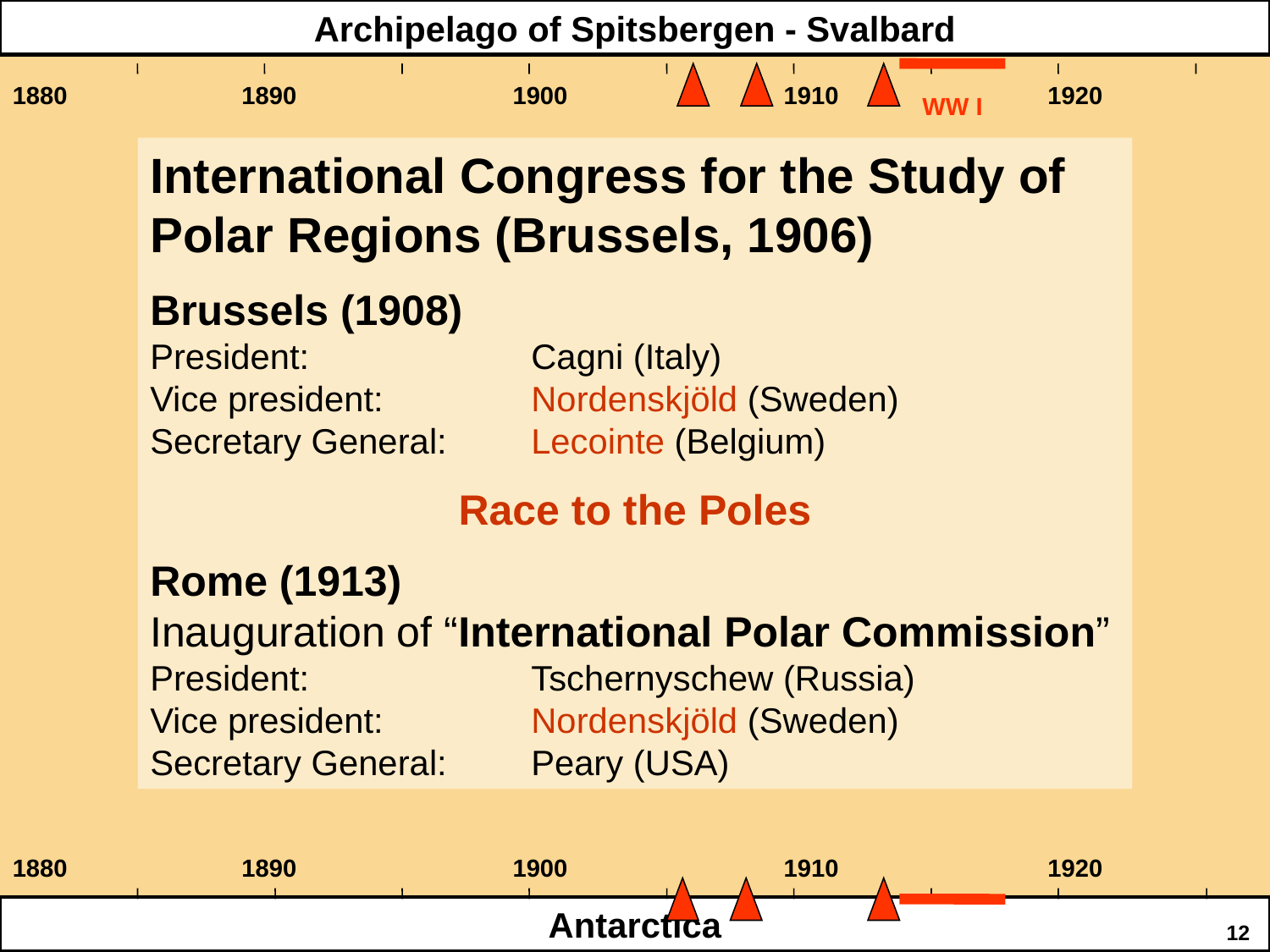

Archipelago of Spitsbergen - Svalbard

1880                         1890                               1900                               1910                              1920
WW I
International Congress for the Study of Polar Regions (Brussels, 1906)
Brussels (1908)
President: 	  	Cagni (Italy)
Vice president: 		Nordenskjöld (Sweden)
Secretary General: 	Lecointe (Belgium)
Race to the Poles
Rome (1913)
Inauguration of “International Polar Commission”
President: 	  	Tschernyschew (Russia)
Vice president: 		Nordenskjöld (Sweden)
Secretary General: 	Peary (USA)
1880                         1890                               1900                               1910                              1920

Antarctica

12